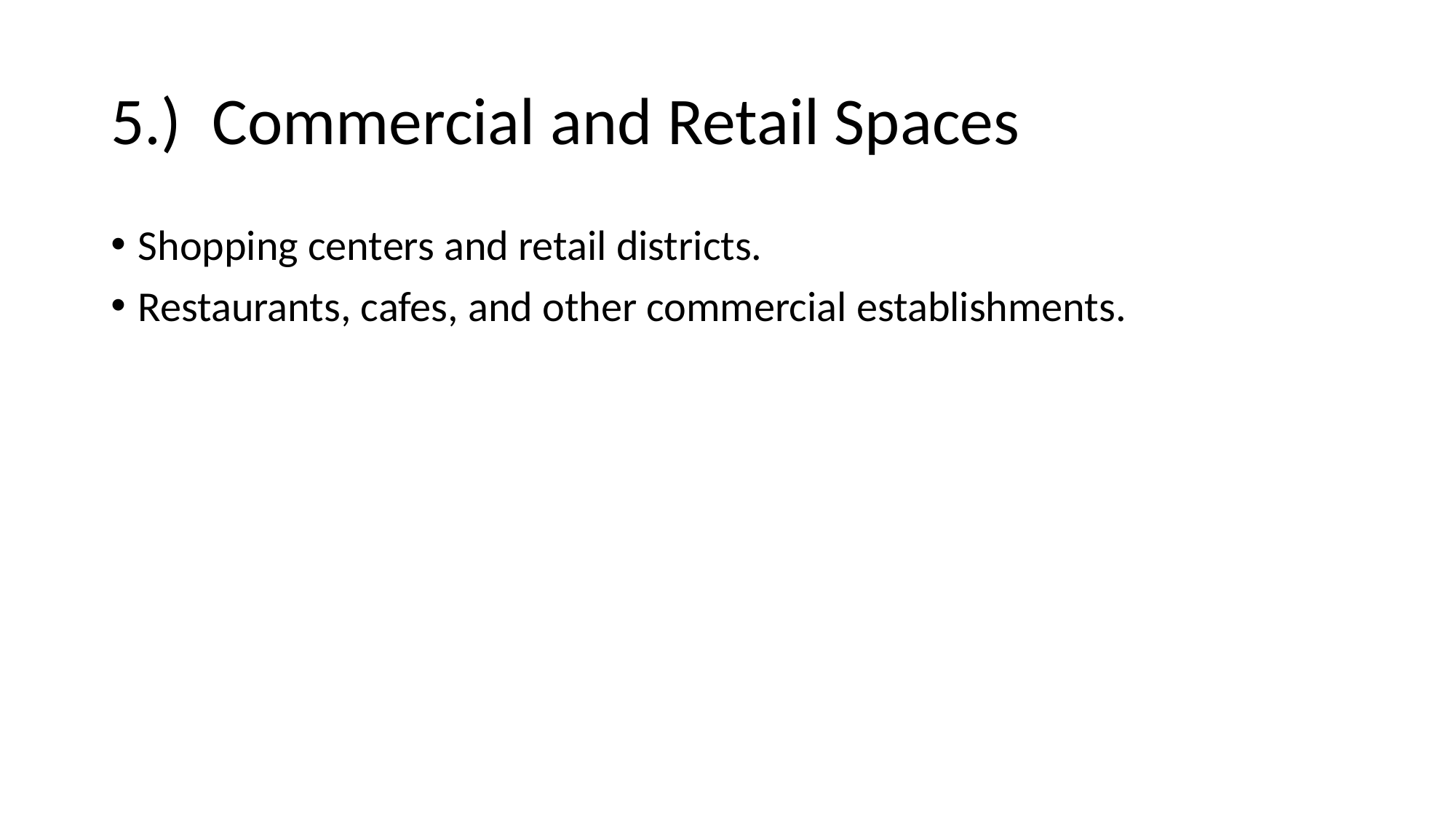

# 5.)  Commercial and Retail Spaces
Shopping centers and retail districts.
Restaurants, cafes, and other commercial establishments.